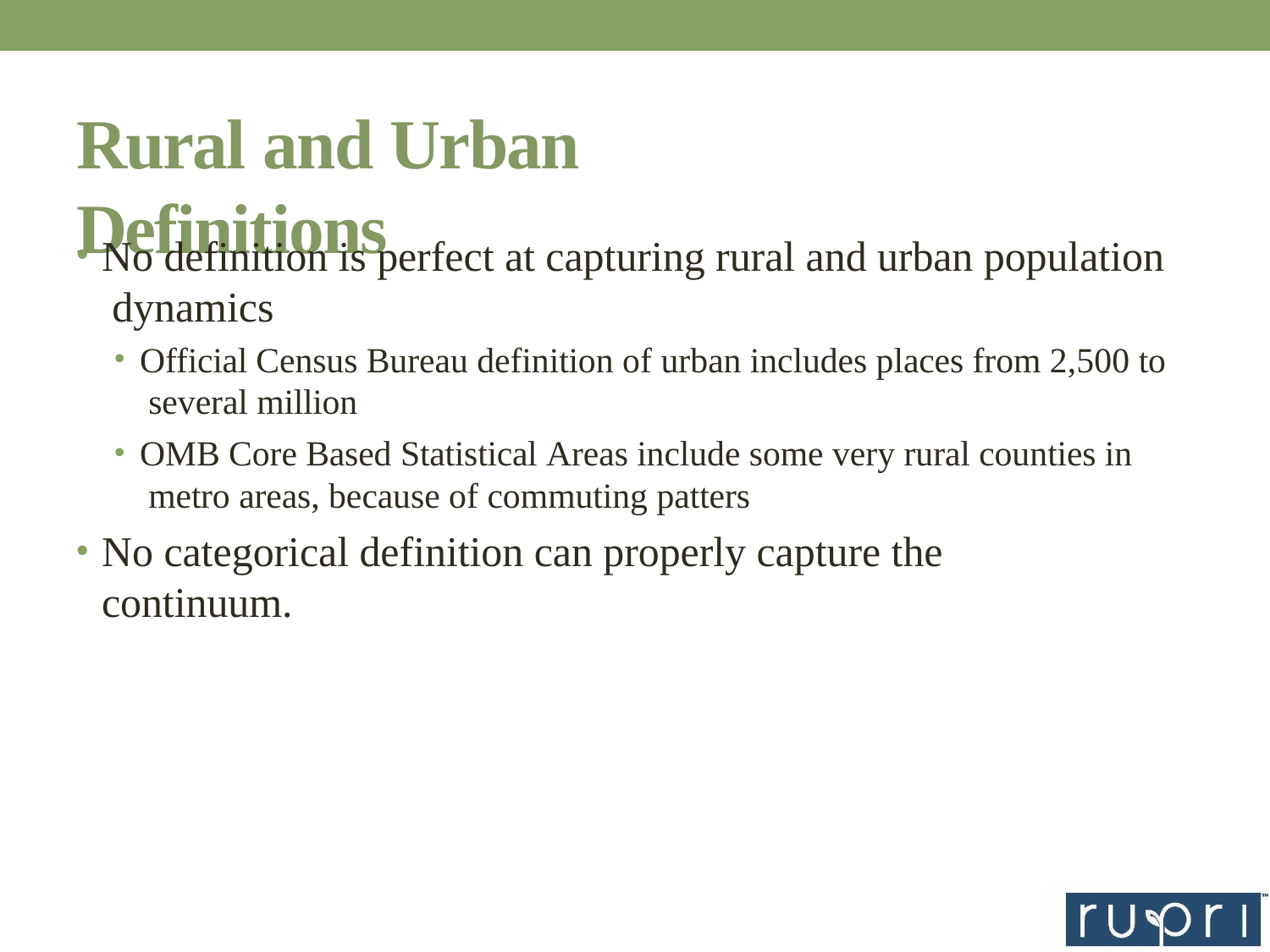

# Rural and Urban Definitions
No definition is perfect at capturing rural and urban population  dynamics
Official Census Bureau definition of urban includes places from 2,500 to  several million
OMB Core Based Statistical Areas include some very rural counties in  metro areas, because of commuting patters
No categorical definition can properly capture the continuum.